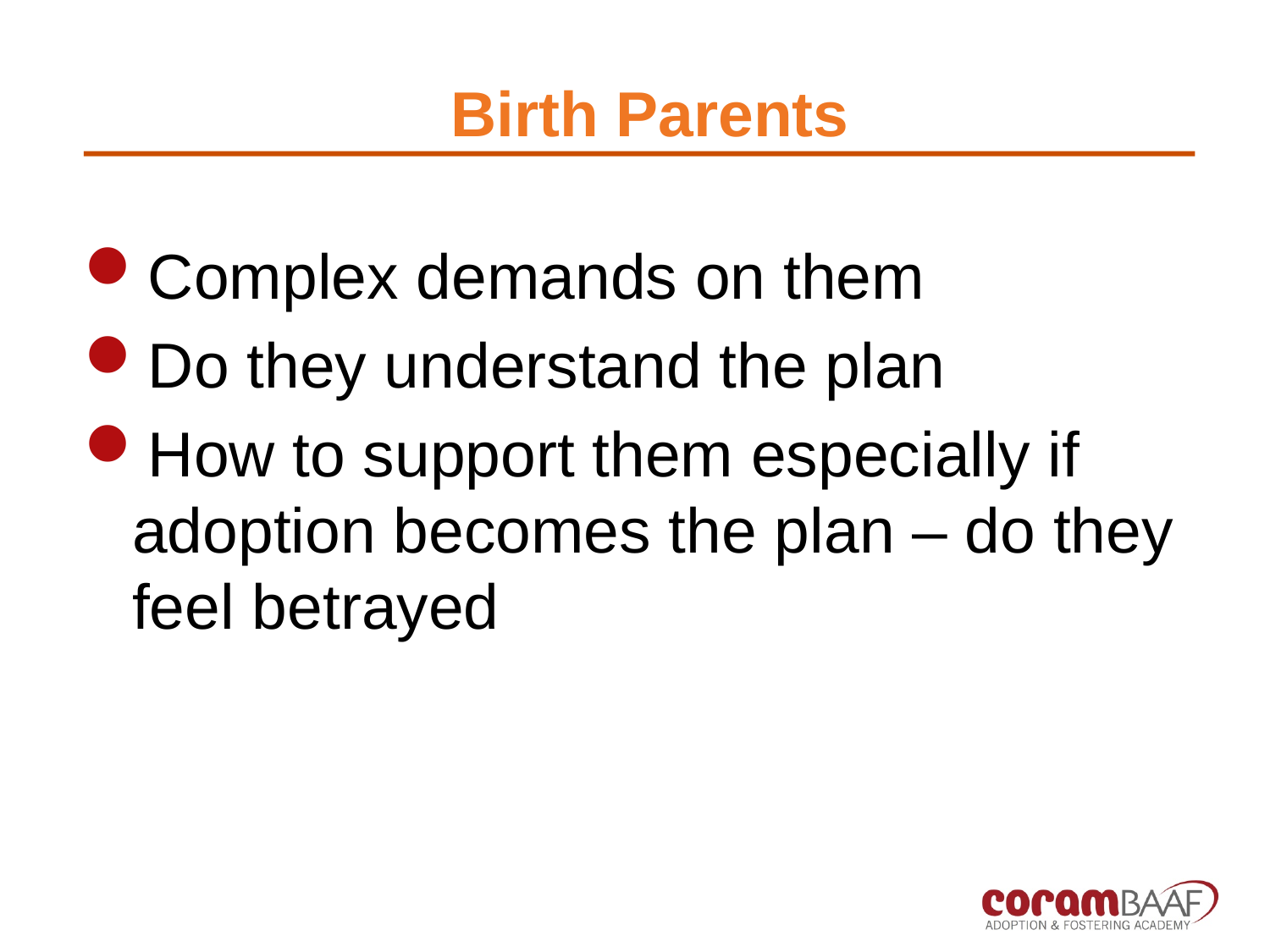

# Birth Parents
Complex demands on them
Do they understand the plan
How to support them especially if adoption becomes the plan – do they feel betrayed